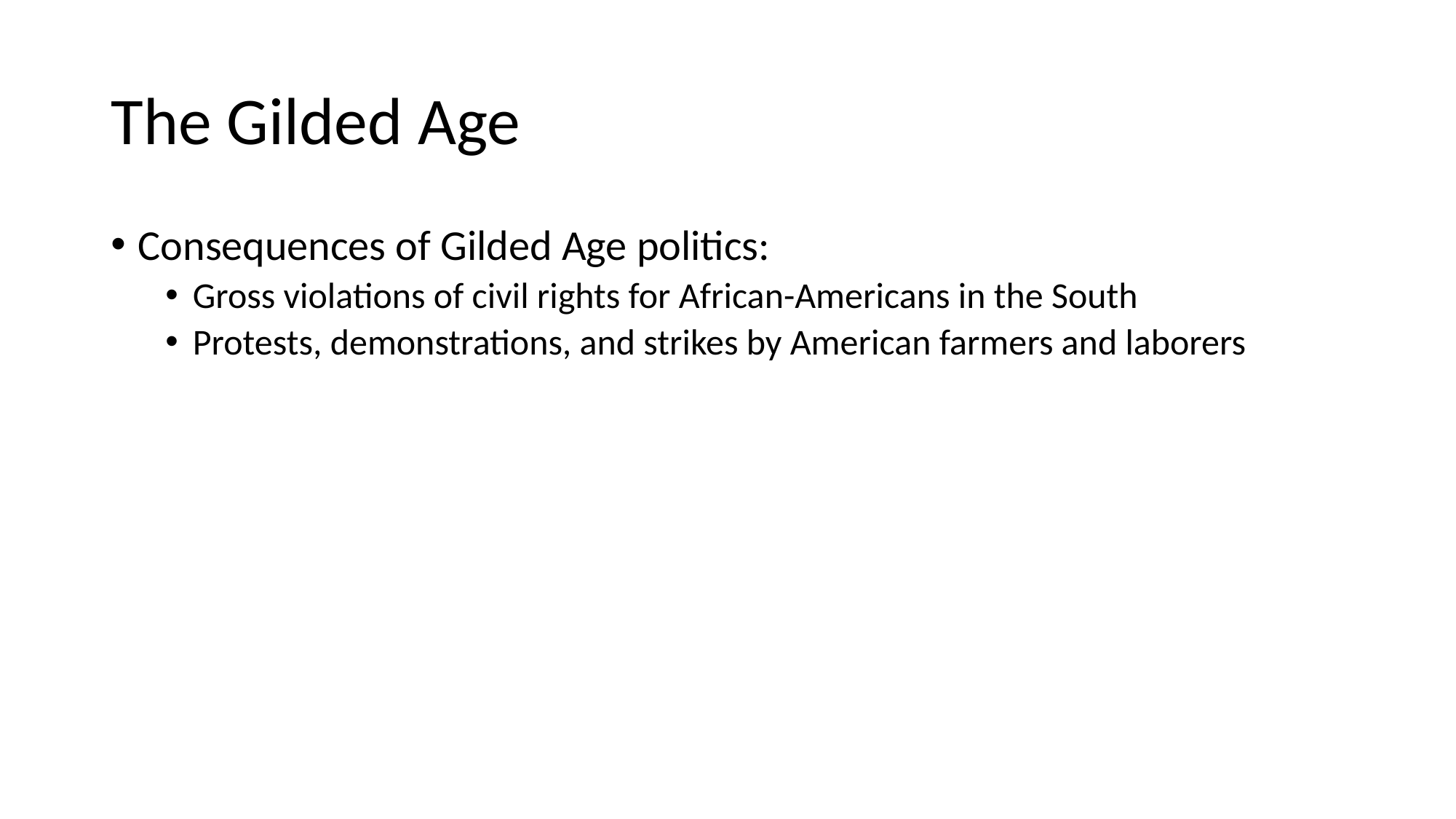

# The Gilded Age
Consequences of Gilded Age politics:
Gross violations of civil rights for African-Americans in the South
Protests, demonstrations, and strikes by American farmers and laborers